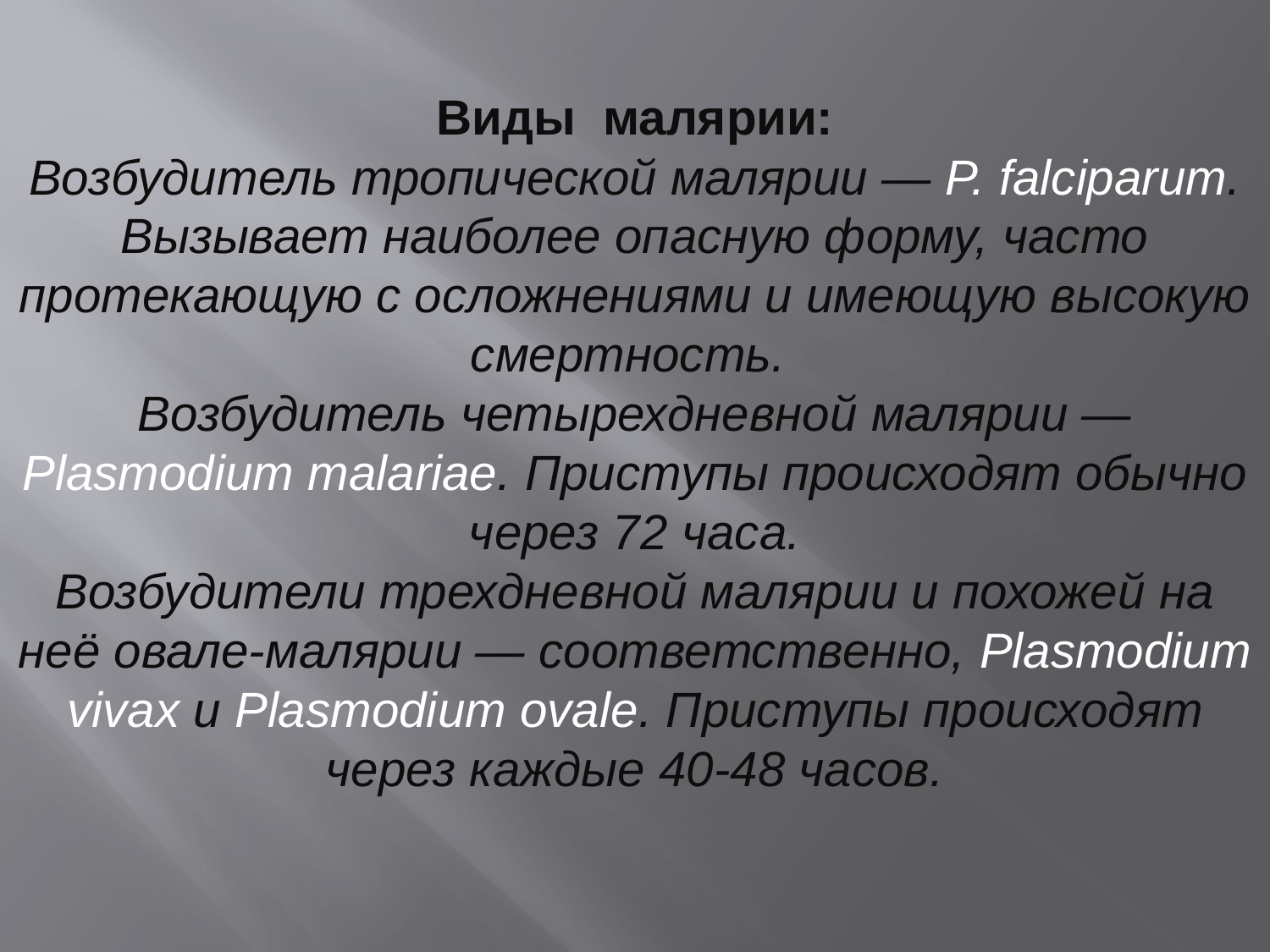

# Виды  малярии: Возбудитель тропической малярии — P. falciparum. Вызывает наиболее опасную форму, часто протекающую с осложнениями и имеющую высокую смертность. Возбудитель четырехдневной малярии — Plasmodium malariae. Приступы происходят обычно через 72 часа. Возбудители трехдневной малярии и похожей на неё овале-малярии — соответственно, Plasmodium vivax и Plasmodium ovale. Приступы происходят через каждые 40-48 часов.